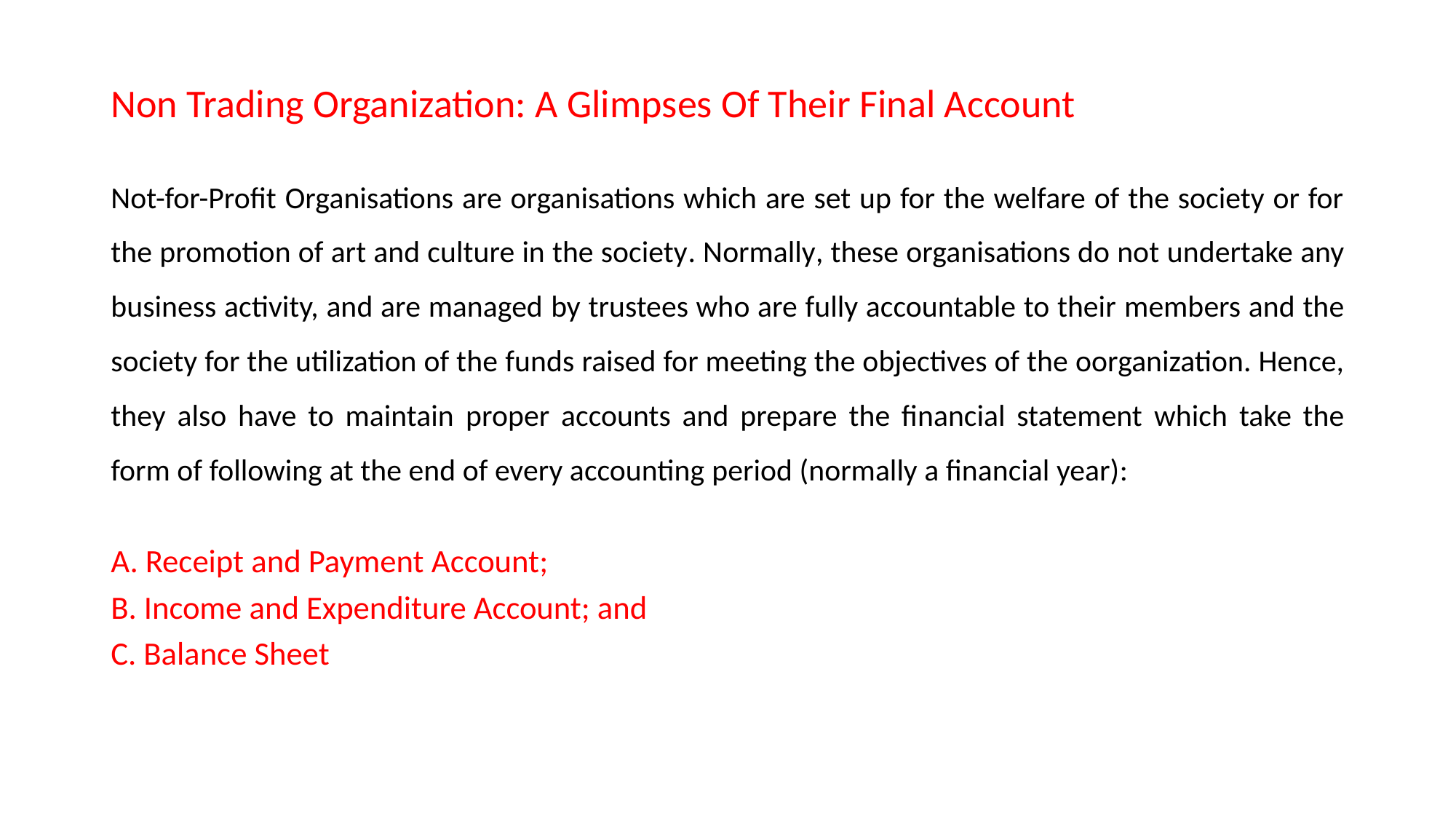

# Non Trading Organization: A Glimpses Of Their Final Account
Not-for-Profit Organisations are organisations which are set up for the welfare of the society or for the promotion of art and culture in the society. Normally, these organisations do not undertake any business activity, and are managed by trustees who are fully accountable to their members and the society for the utilization of the funds raised for meeting the objectives of the oorganization. Hence, they also have to maintain proper accounts and prepare the financial statement which take the form of following at the end of every accounting period (normally a financial year):

A. Receipt and Payment Account;
B. Income and Expenditure Account; and
C. Balance Sheet